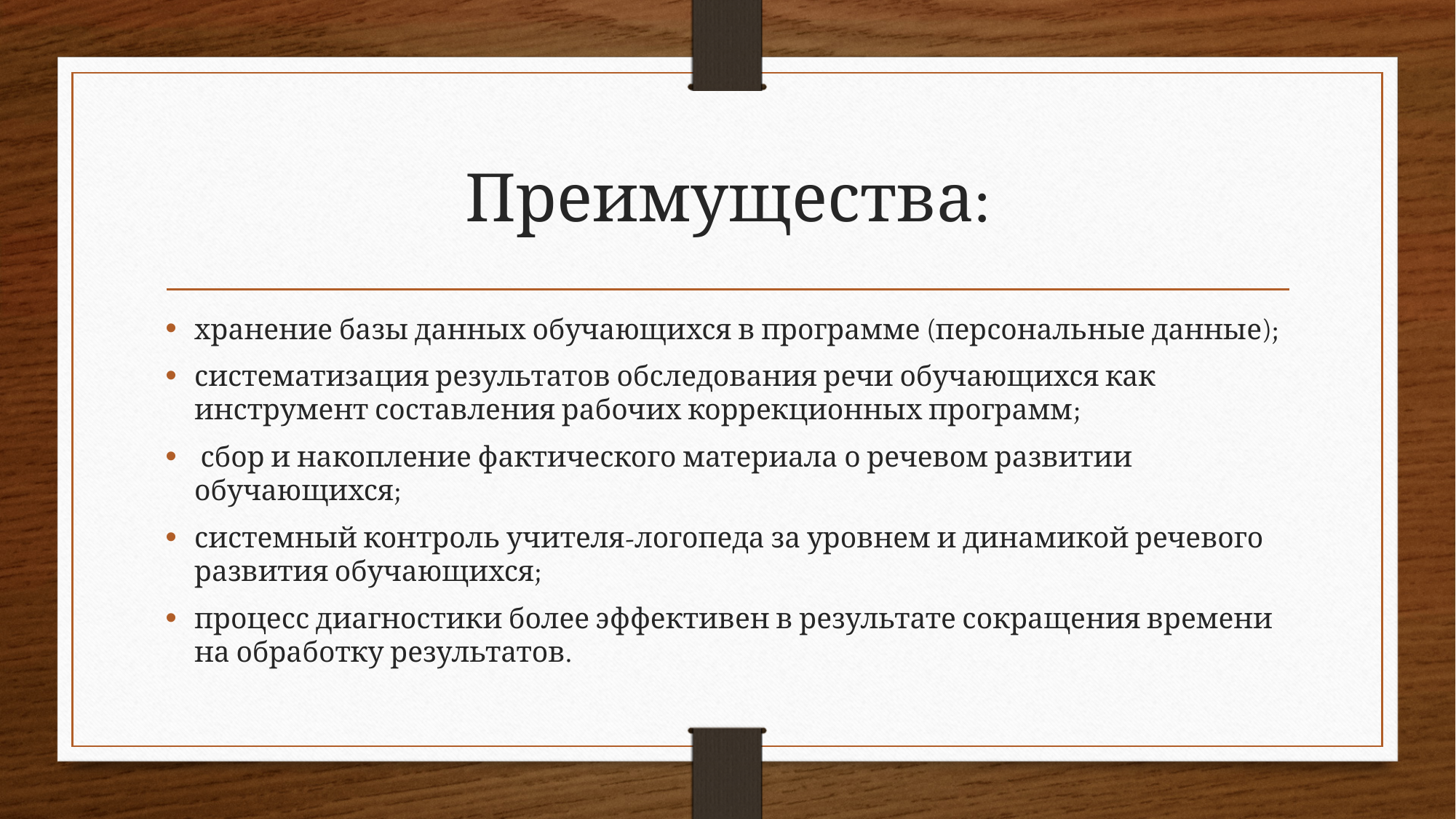

# Преимущества:
хранение базы данных обучающихся в программе (персональные данные);
систематизация результатов обследования речи обучающихся как инструмент составления рабочих коррекционных программ;
 сбор и накопление фактического материала о речевом развитии обучающихся;
системный контроль учителя-логопеда за уровнем и динамикой речевого развития обучающихся;
процесс диагностики более эффективен в результате сокращения времени на обработку результатов.